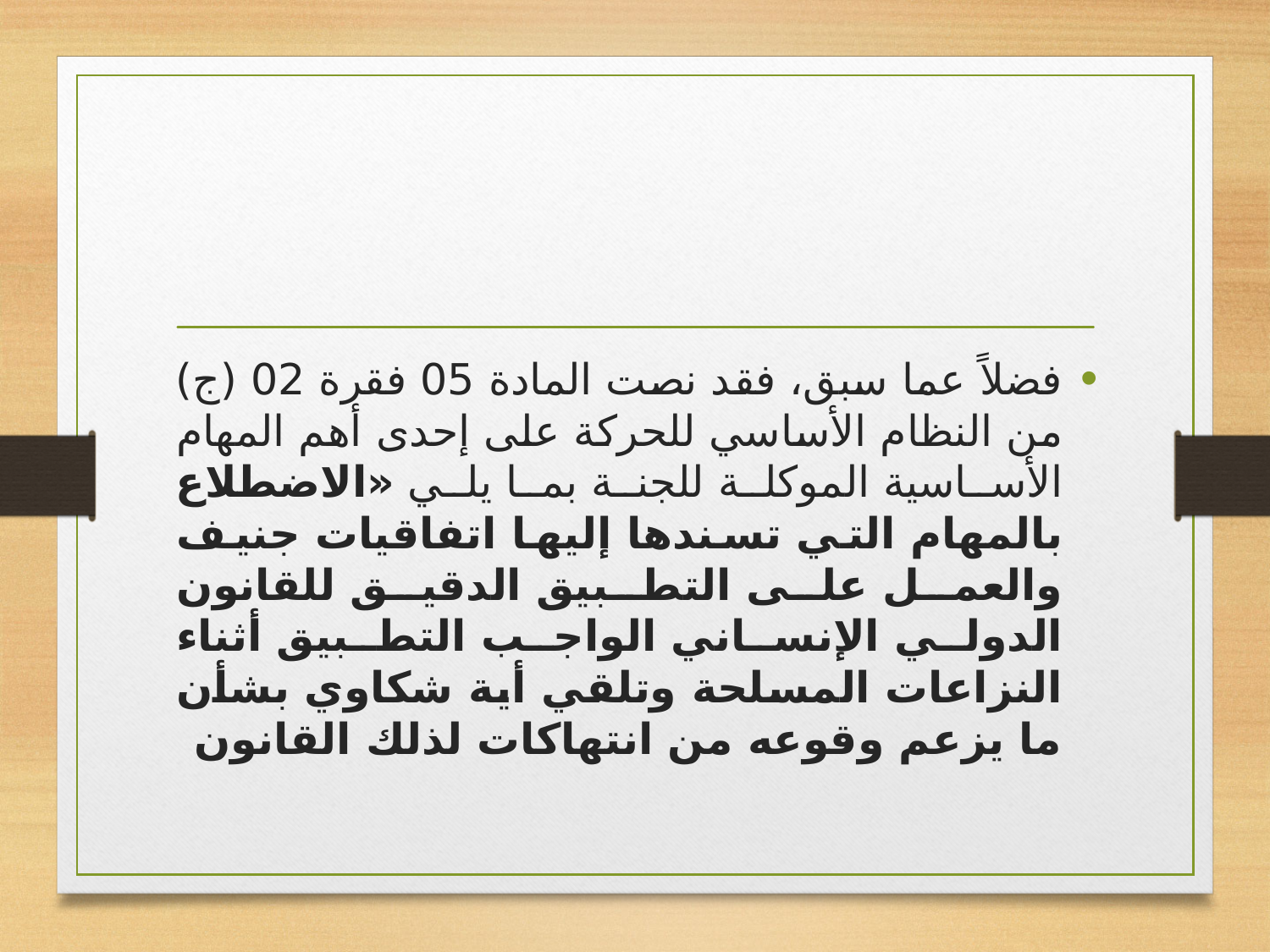

#
فضلاً عما سبق، فقد نصت المادة 05 فقرة 02 (ج) من النظام الأساسي للحركة على إحدى أهم المهام الأساسية الموكلة للجنة بما يلي «الاضطلاع بالمهام التي تسندها إليها اتفاقيات جنيف والعمل على التطبيق الدقيق للقانون الدولي الإنساني الواجب التطبيق أثناء النزاعات المسلحة وتلقي أية شكاوي بشأن ما يزعم وقوعه من انتهاكات لذلك القانون